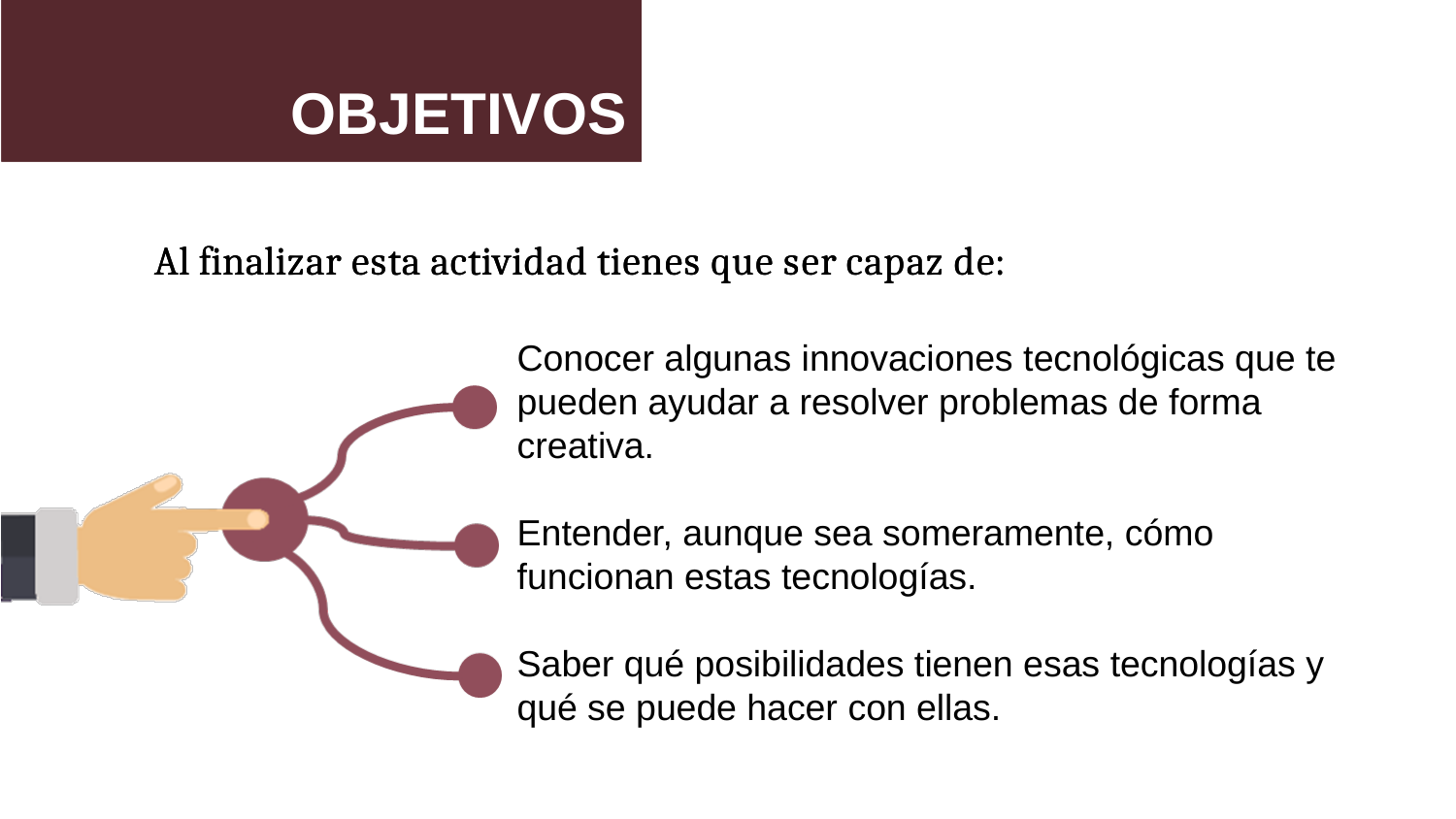

OBJETIVOS
Al finalizar esta actividad tienes que ser capaz de:
Conocer algunas innovaciones tecnológicas que te pueden ayudar a resolver problemas de forma creativa.

Entender, aunque sea someramente, cómo funcionan estas tecnologías.
Saber qué posibilidades tienen esas tecnologías y qué se puede hacer con ellas.